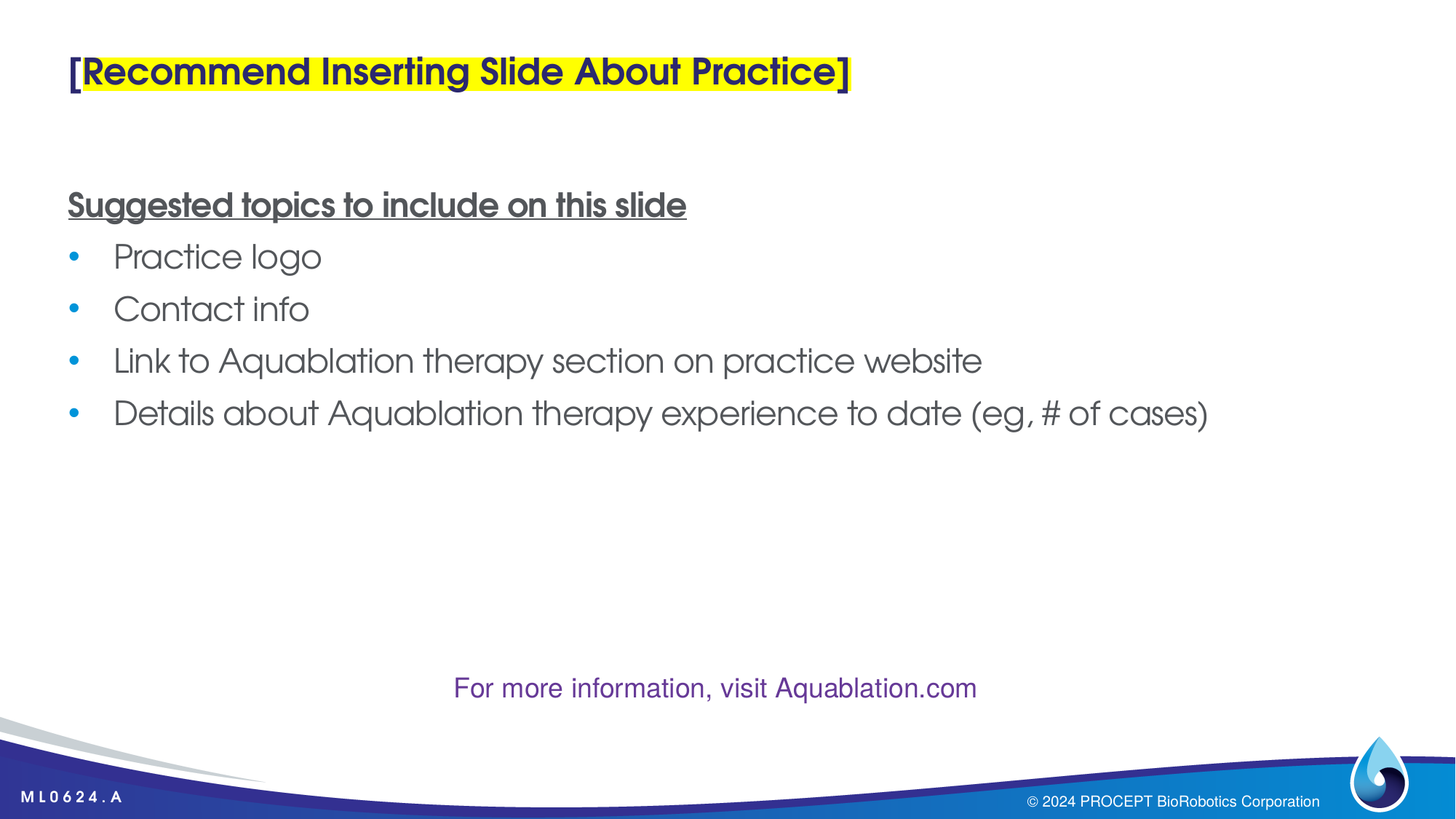

# [Recommend Inserting Slide About Practice]
Suggested topics to include on this slide
Practice logo
Contact info
Link to Aquablation therapy section on practice website
Details about Aquablation therapy experience to date (eg, # of cases)

For more information, visit Aquablation.com